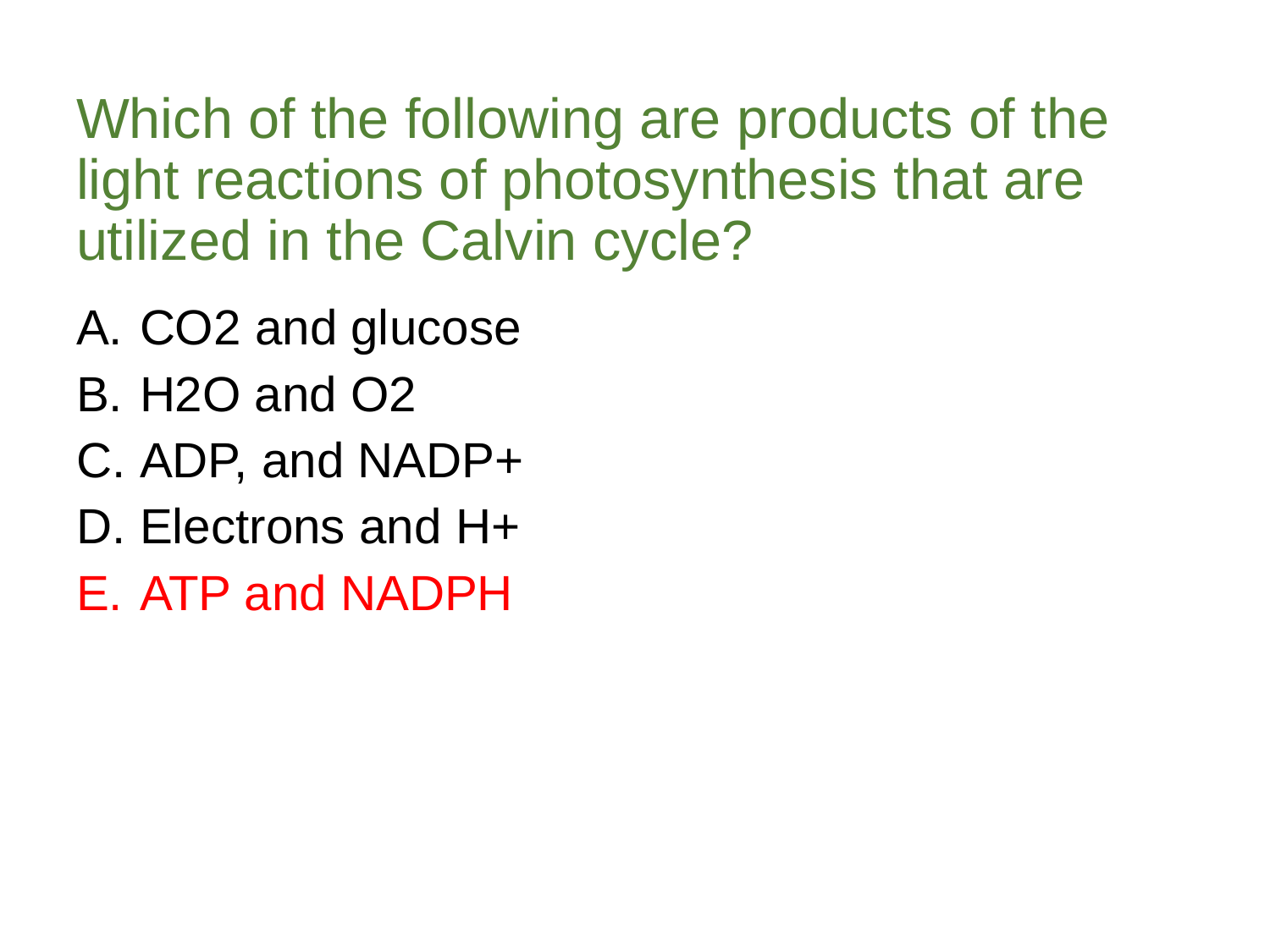

# Which of the following are products of the light reactions of photosynthesis that are utilized in the Calvin cycle?
CO2 and glucose
H2O and O2
ADP, and NADP+
Electrons and H+
ATP and NADPH